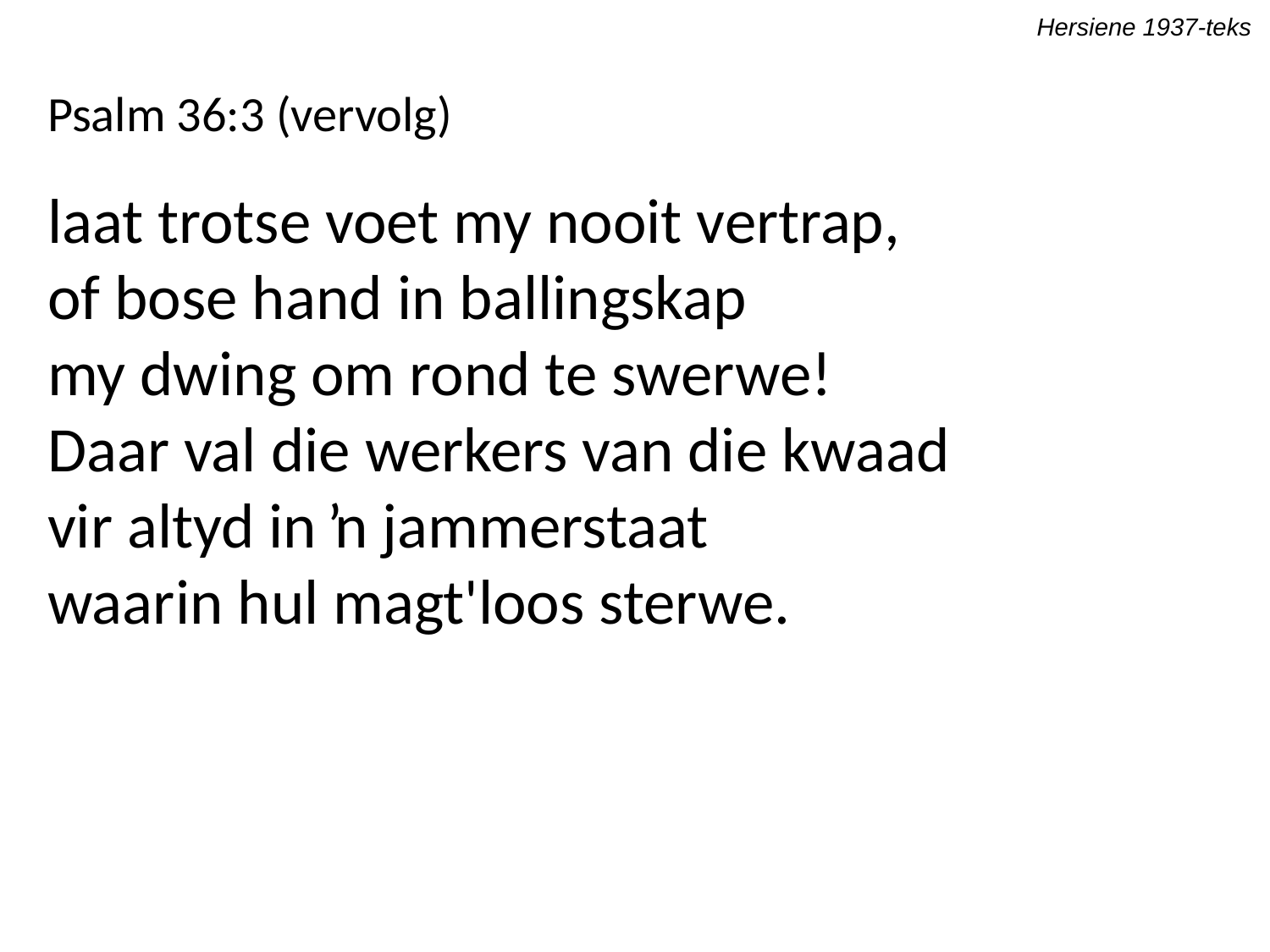

Hersiene 1937-teks
Psalm 36:3 (vervolg)

laat trotse voet my nooit vertrap,
of bose hand in ballingskap
my dwing om rond te swerwe!
Daar val die werkers van die kwaad
vir altyd in ŉ jammerstaat
waarin hul magt'loos sterwe.